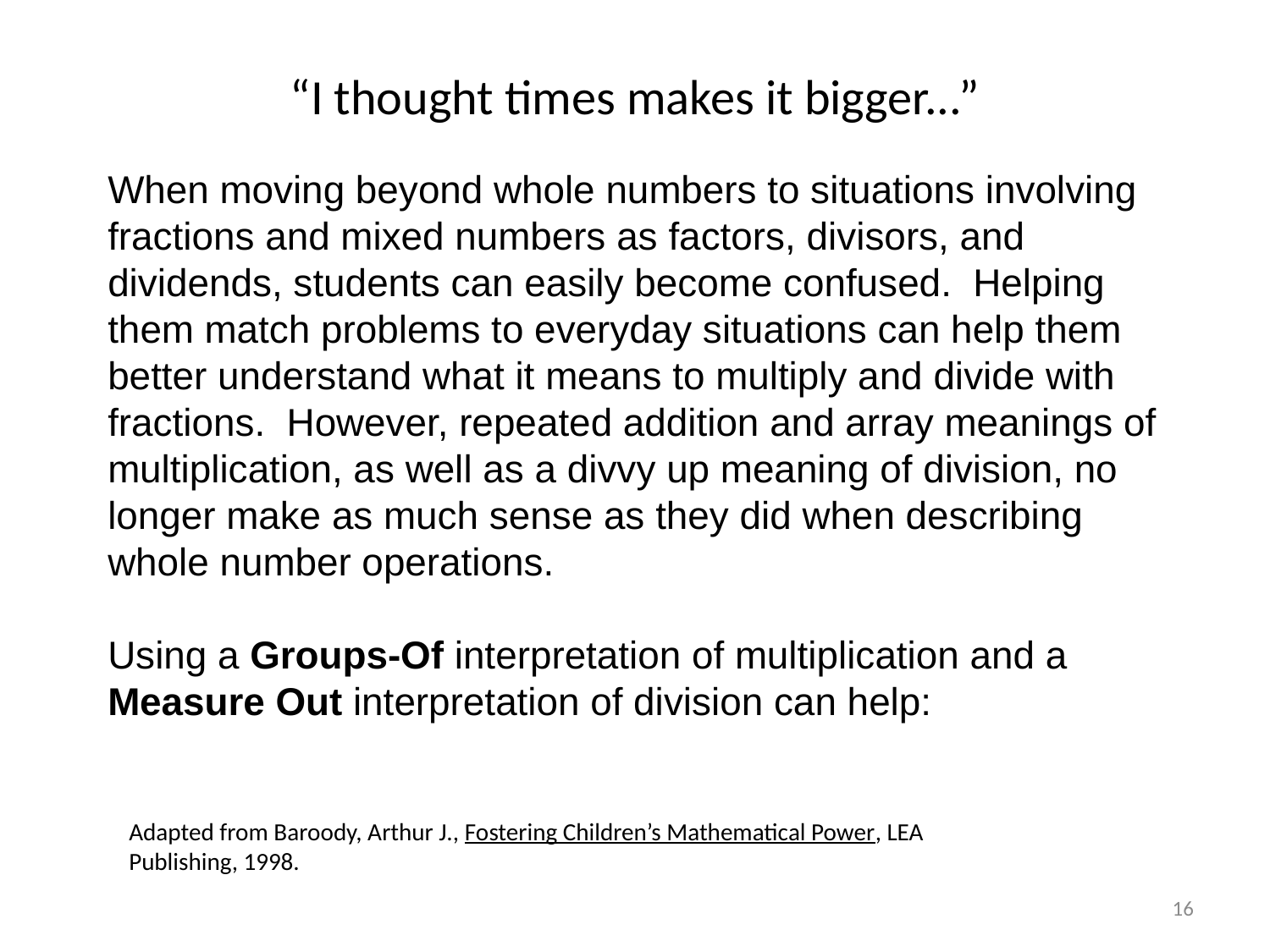

# “I thought times makes it bigger...”
When moving beyond whole numbers to situations involving fractions and mixed numbers as factors, divisors, and dividends, students can easily become confused.  Helping them match problems to everyday situations can help them better understand what it means to multiply and divide with fractions.  However, repeated addition and array meanings of multiplication, as well as a divvy up meaning of division, no longer make as much sense as they did when describing whole number operations.

Using a Groups-Of interpretation of multiplication and a Measure Out interpretation of division can help:
Adapted from Baroody, Arthur J., Fostering Children’s Mathematical Power, LEA Publishing, 1998.

16